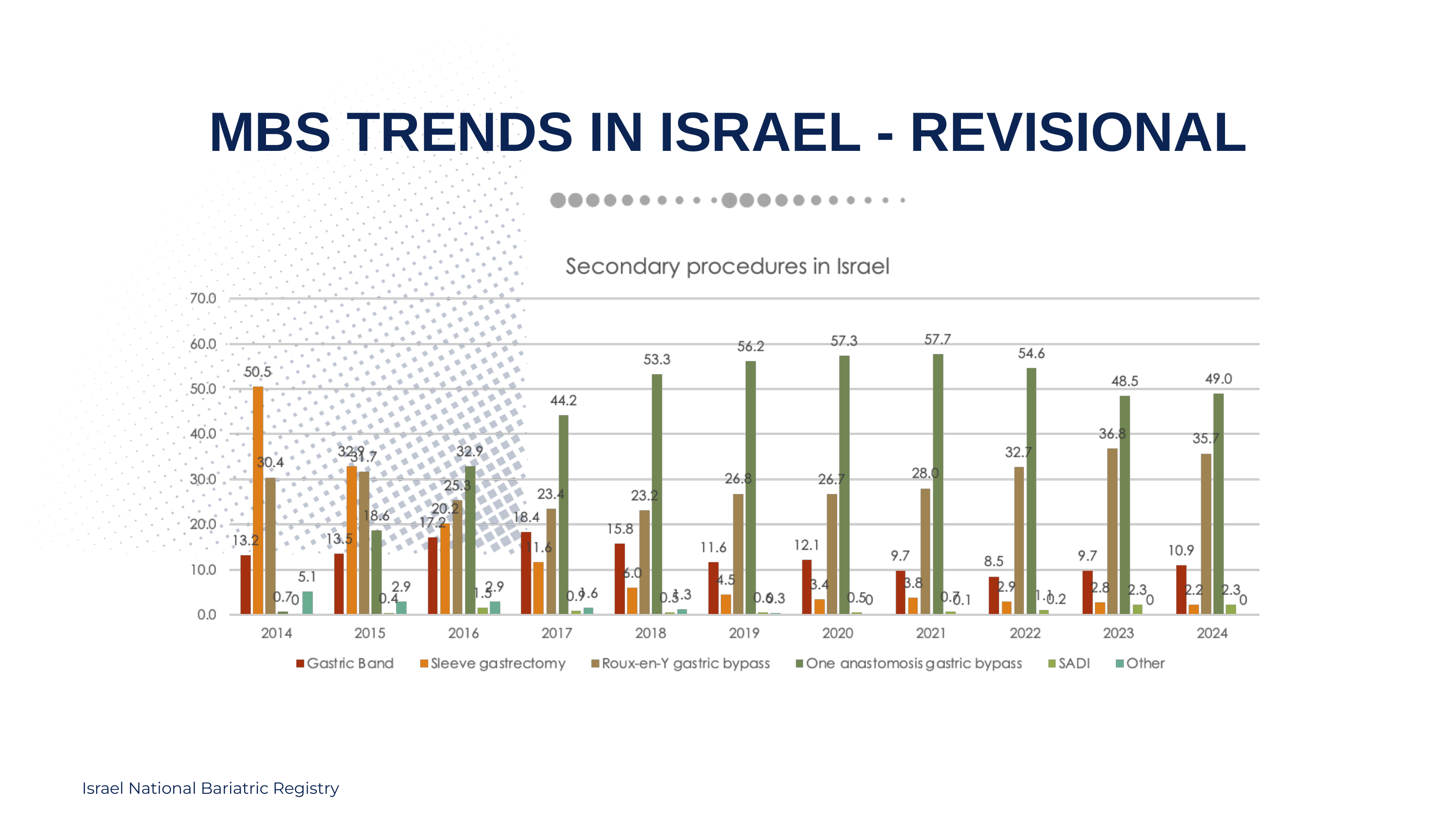

MBS TRENDS IN ISRAEL - REVISIONAL

Israel National Bariatric Registry